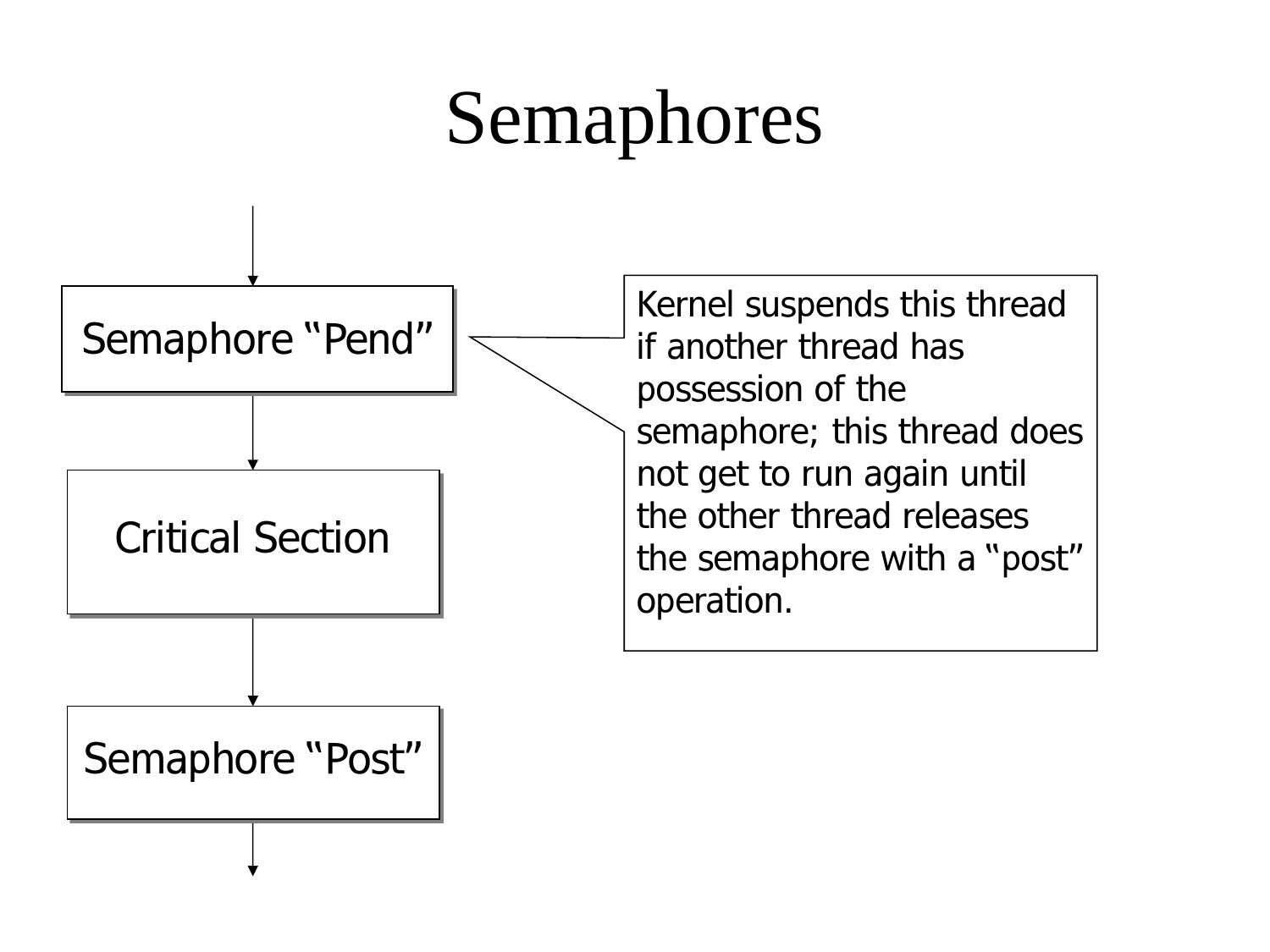

# Semaphores

Kernel suspends this thread if another thread has possession of the semaphore; this thread does not get to run again until the other thread releases the semaphore with a “post” operation.

Semaphore “Pend”

Critical Section

Semaphore “Post”